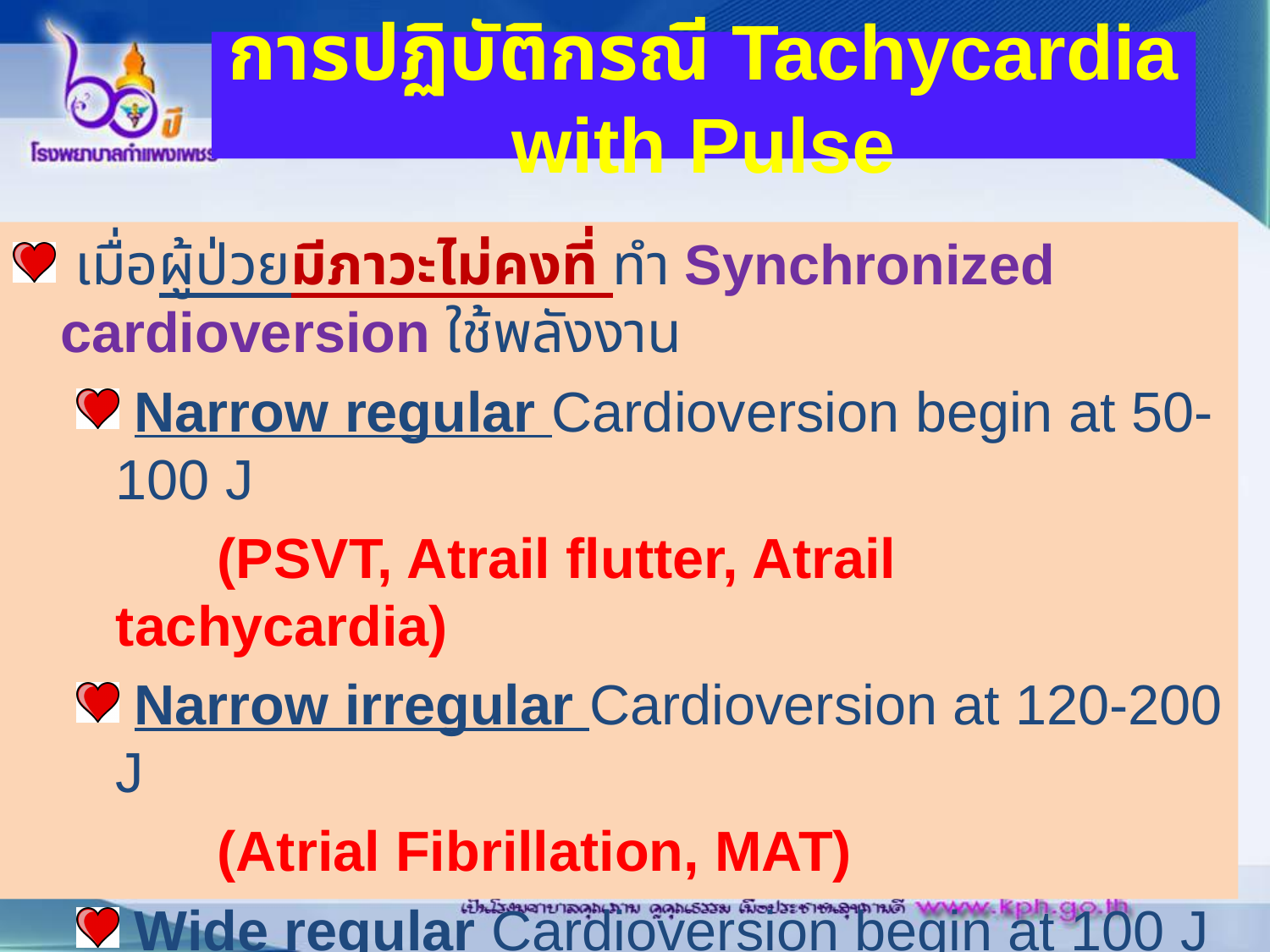

# การปฏิบัติกรณี Tachycardia with Pulse
 เมื่อผู้ป่วยมีภาวะไม่คงที่ ทำ Synchronized cardioversion ใช้พลังงาน
 Narrow regular Cardioversion begin at 50-100 J
         (PSVT, Atrail flutter, Atrail tachycardia)
 Narrow irregular Cardioversion at 120-200 J
         (Atrial Fibrillation, MAT)
 Wide regular Cardioversion begin at 100 J (Monomorphic VT)
 Wide irregular Defibrillation 200 J
   (Polymorphic VT, AF with Wolf-Parkinson-White (WPW) Syndrome)